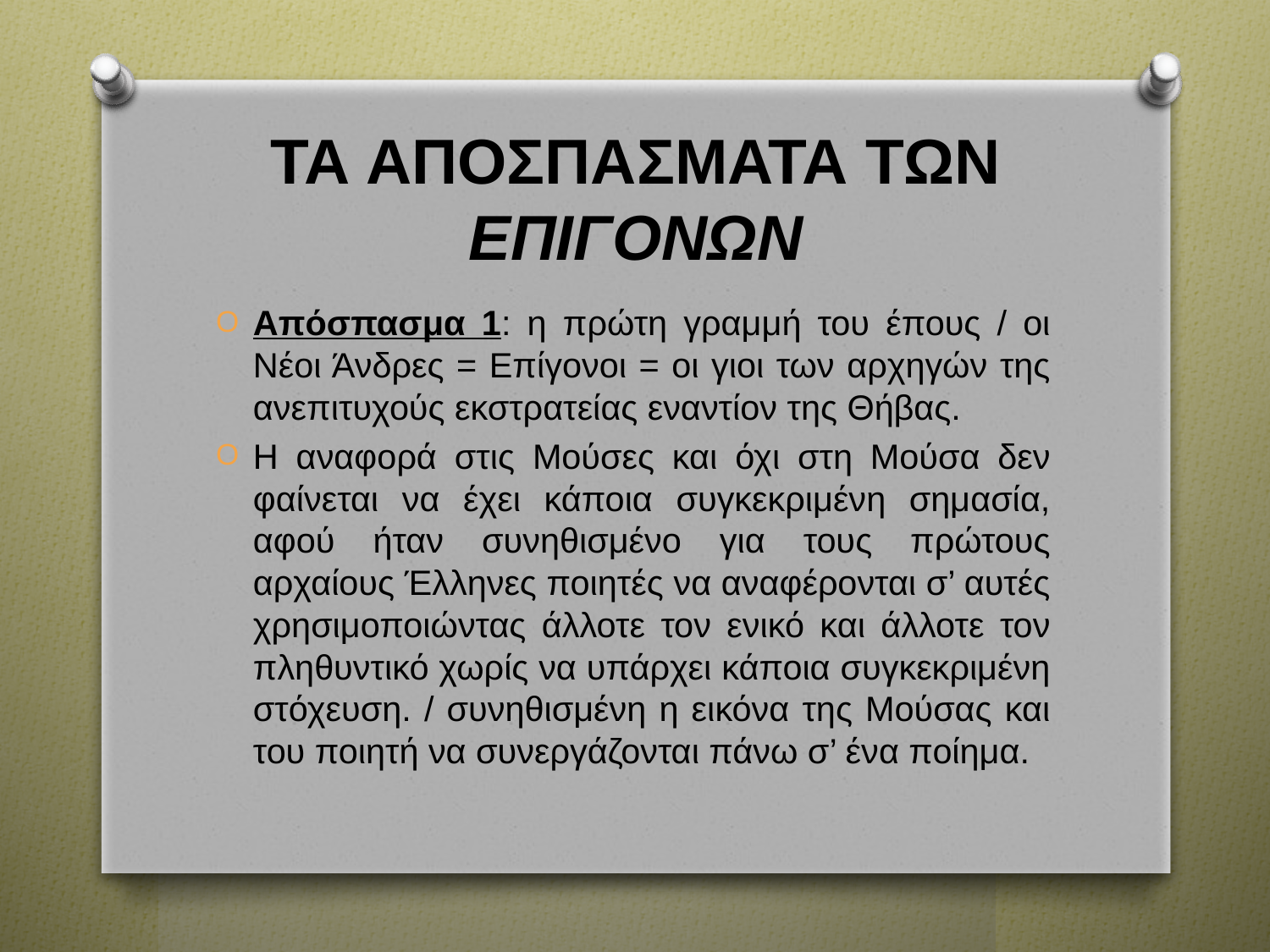

# ΤΑ ΑΠΟΣΠΑΣΜΑΤΑ ΤΩΝ ΕΠΙΓΟΝΩΝ
Απόσπασμα 1: η πρώτη γραμμή του έπους / οι Νέοι Άνδρες = Επίγονοι = οι γιοι των αρχηγών της ανεπιτυχούς εκστρατείας εναντίον της Θήβας.
Η αναφορά στις Μούσες και όχι στη Μούσα δεν φαίνεται να έχει κάποια συγκεκριμένη σημασία, αφού ήταν συνηθισμένο για τους πρώτους αρχαίους Έλληνες ποιητές να αναφέρονται σ’ αυτές χρησιμοποιώντας άλλοτε τον ενικό και άλλοτε τον πληθυντικό χωρίς να υπάρχει κάποια συγκεκριμένη στόχευση. / συνηθισμένη η εικόνα της Μούσας και του ποιητή να συνεργάζονται πάνω σ’ ένα ποίημα.